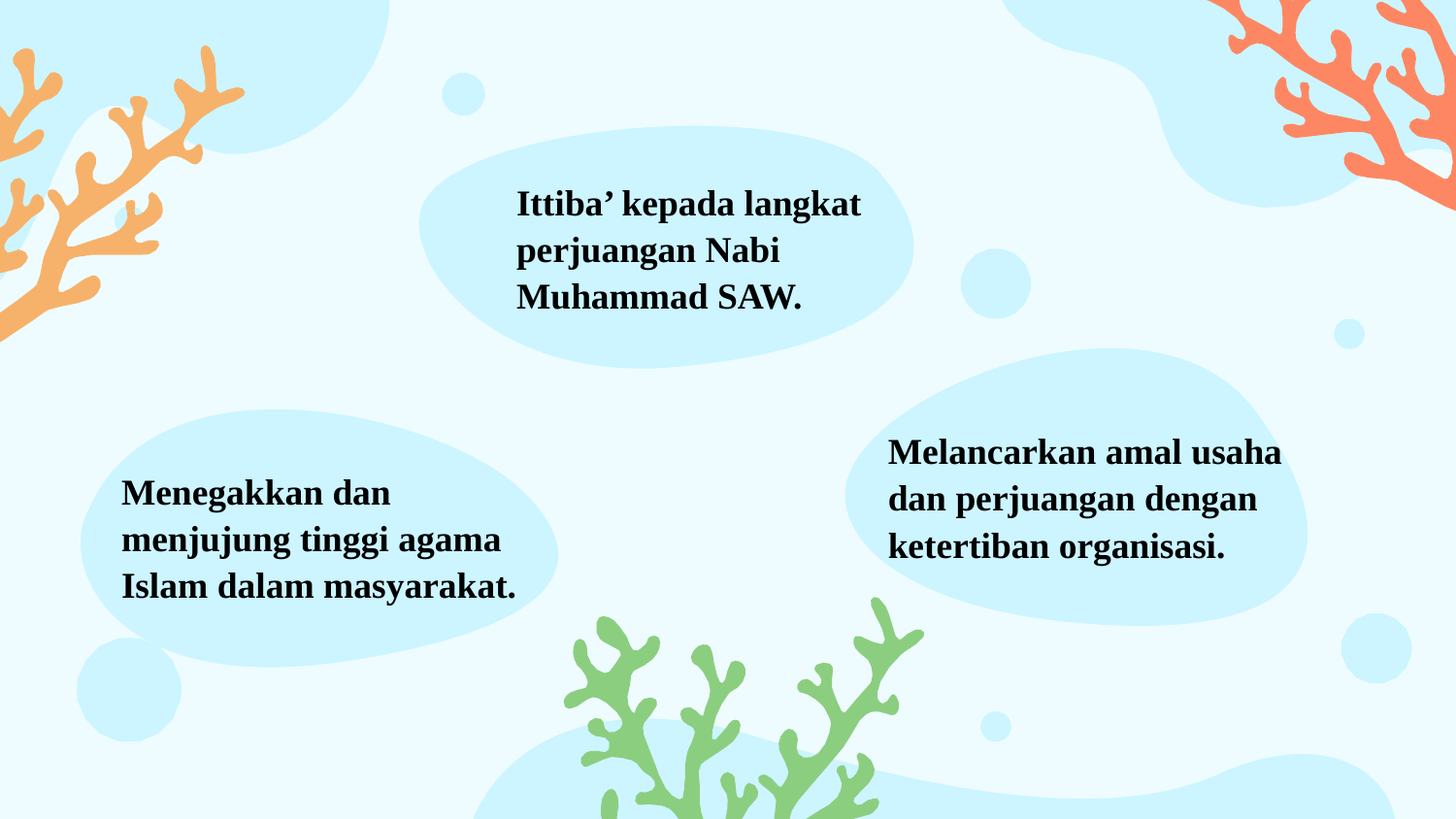

Ittiba’ kepada langkat perjuangan Nabi Muhammad SAW.

Melancarkan amal usaha dan perjuangan dengan ketertiban organisasi.

Menegakkan dan menjujung tinggi agama Islam dalam masyarakat.